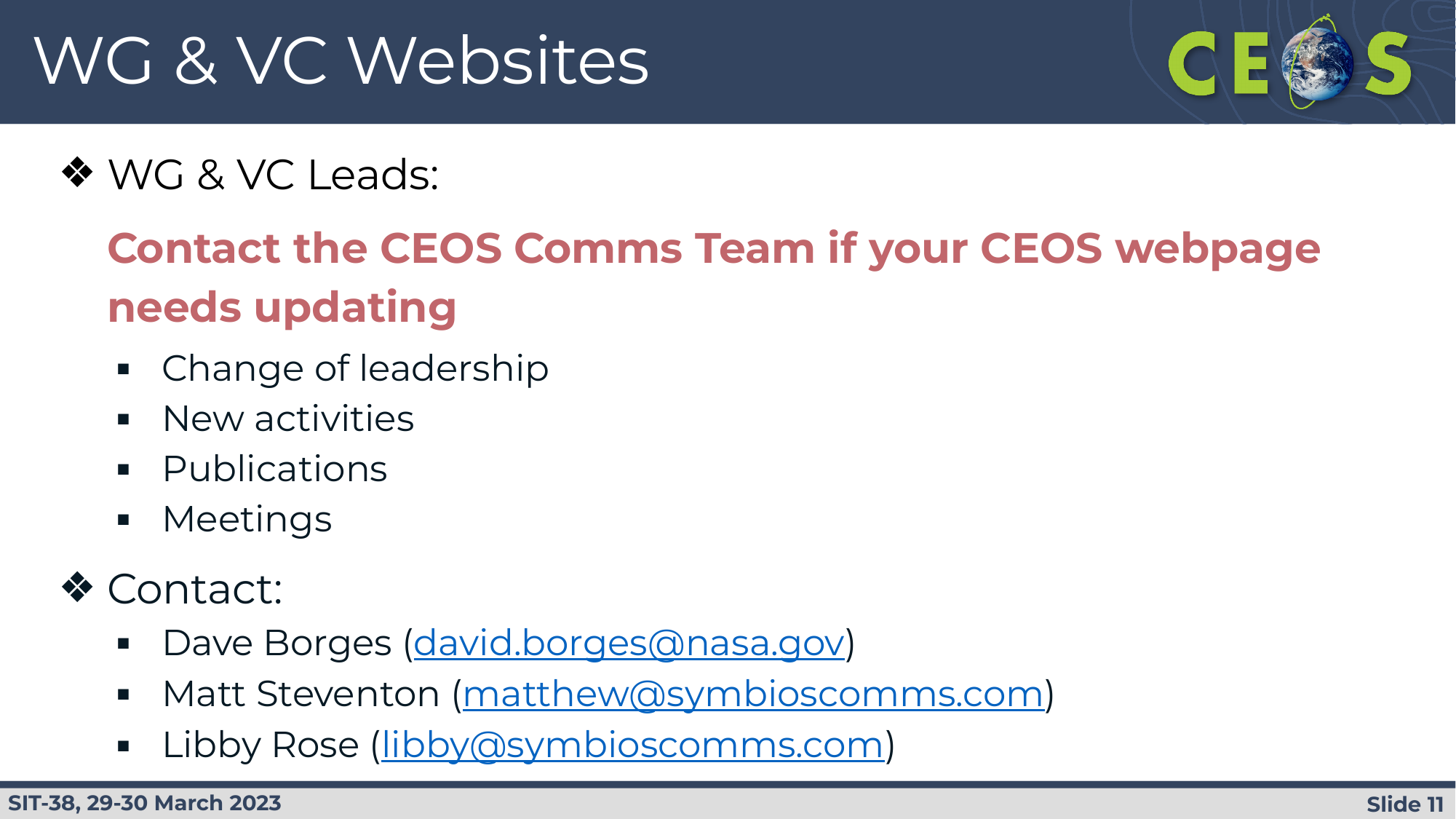

# WG & VC Websites
WG & VC Leads:
Contact the CEOS Comms Team if your CEOS webpage needs updating
Change of leadership
New activities
Publications
Meetings
Contact:
Dave Borges (david.borges@nasa.gov)
Matt Steventon (matthew@symbioscomms.com)
Libby Rose (libby@symbioscomms.com)